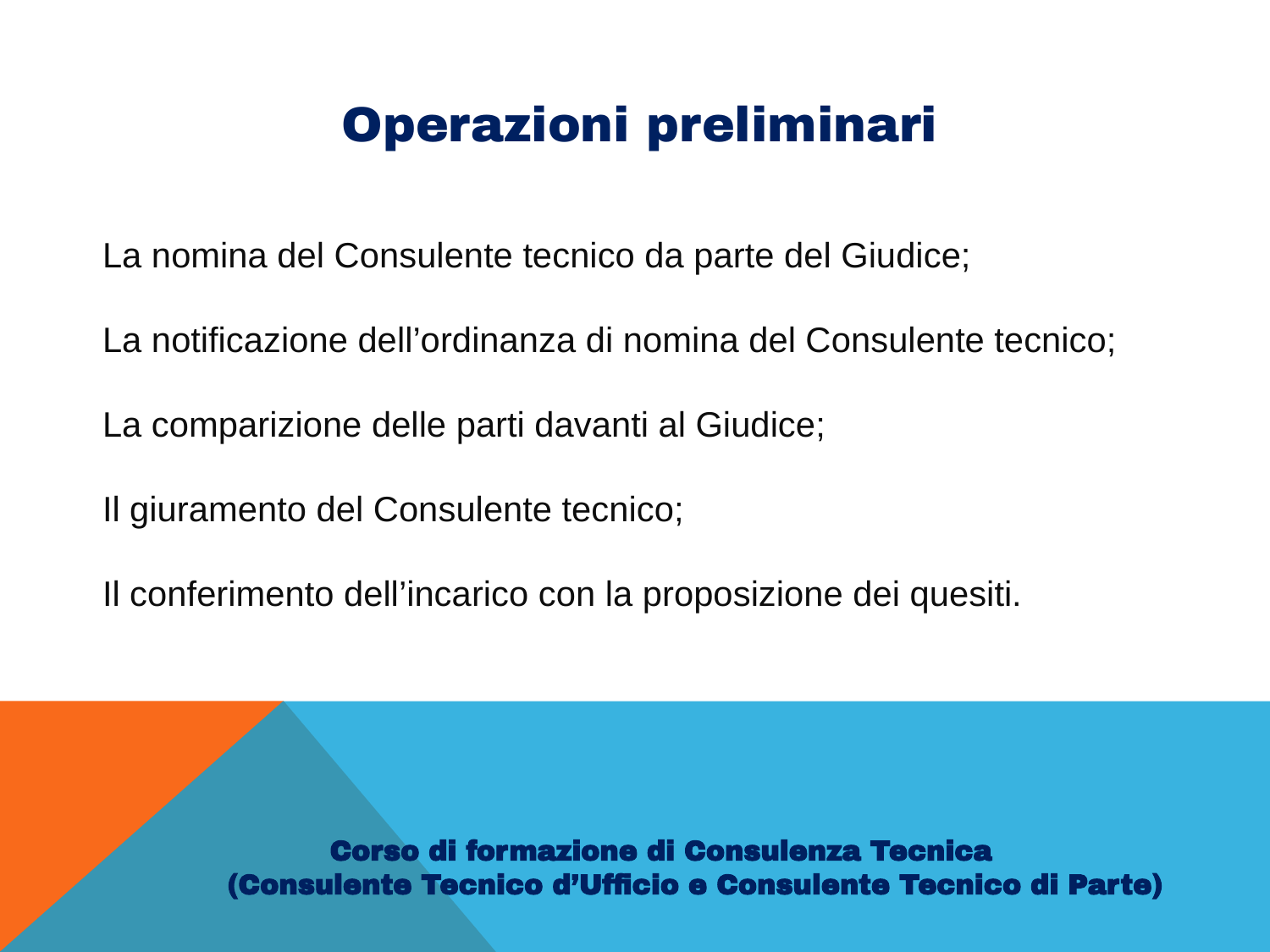

Operazioni preliminari
La nomina del Consulente tecnico da parte del Giudice;

La notificazione dell’ordinanza di nomina del Consulente tecnico;

La comparizione delle parti davanti al Giudice;

Il giuramento del Consulente tecnico;

Il conferimento dell’incarico con la proposizione dei quesiti.

           Corso di formazione di Consulenza Tecnica
(Consulente Tecnico d’Ufficio e Consulente Tecnico di Parte)